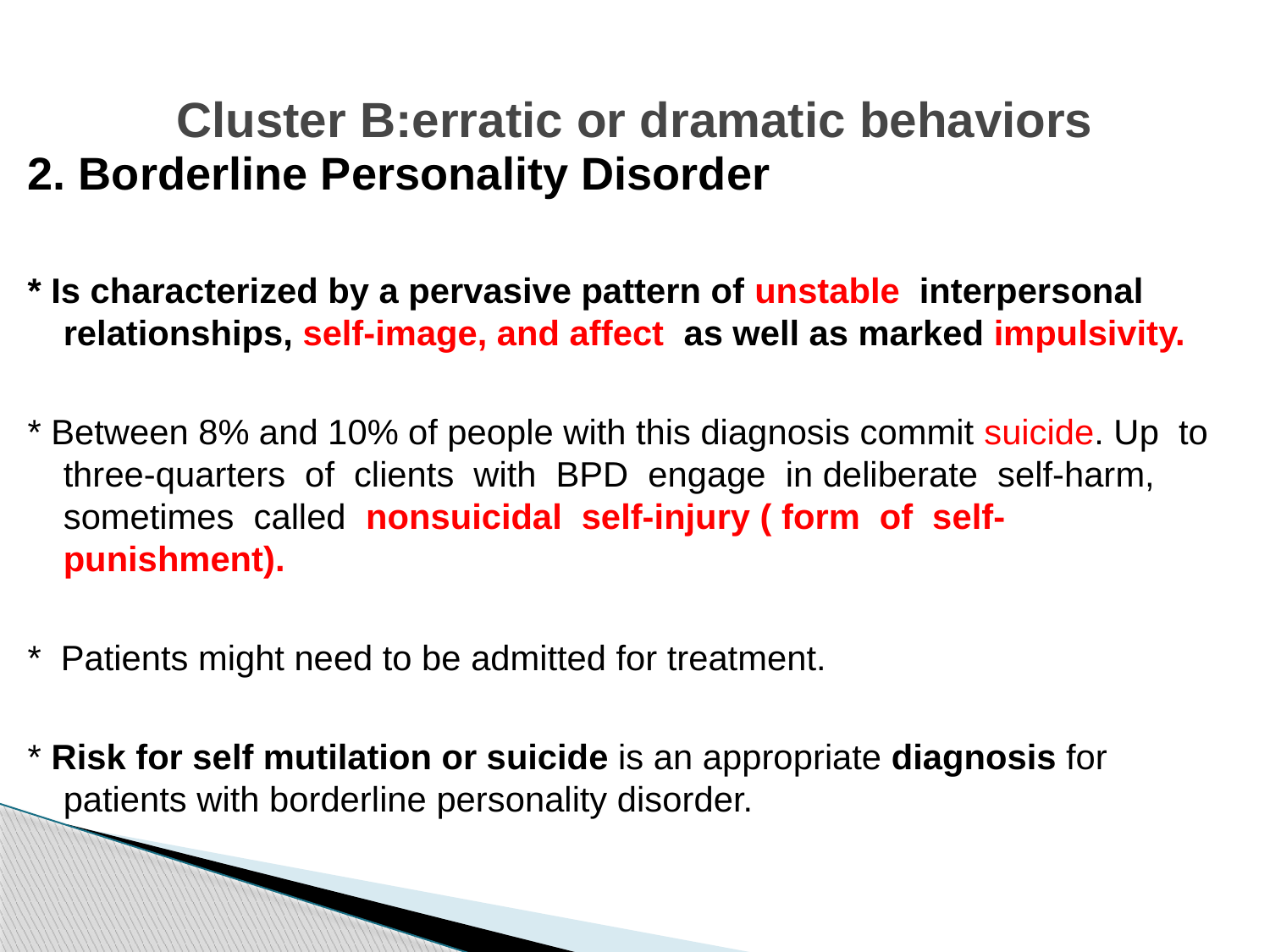

# Cluster B:erratic or dramatic behaviors
2. Borderline Personality Disorder

* Is characterized by a pervasive pattern of unstable  interpersonal relationships, self-image, and affect  as well as marked impulsivity.

* Between 8% and 10% of people with this diagnosis commit suicide. Up  to  three-quarters  of  clients  with  BPD  engage  in deliberate  self-harm,  sometimes  called  nonsuicidal  self-injury ( form  of  self-punishment).

*  Patients might need to be admitted for treatment.

* Risk for self mutilation or suicide is an appropriate diagnosis for patients with borderline personality disorder.